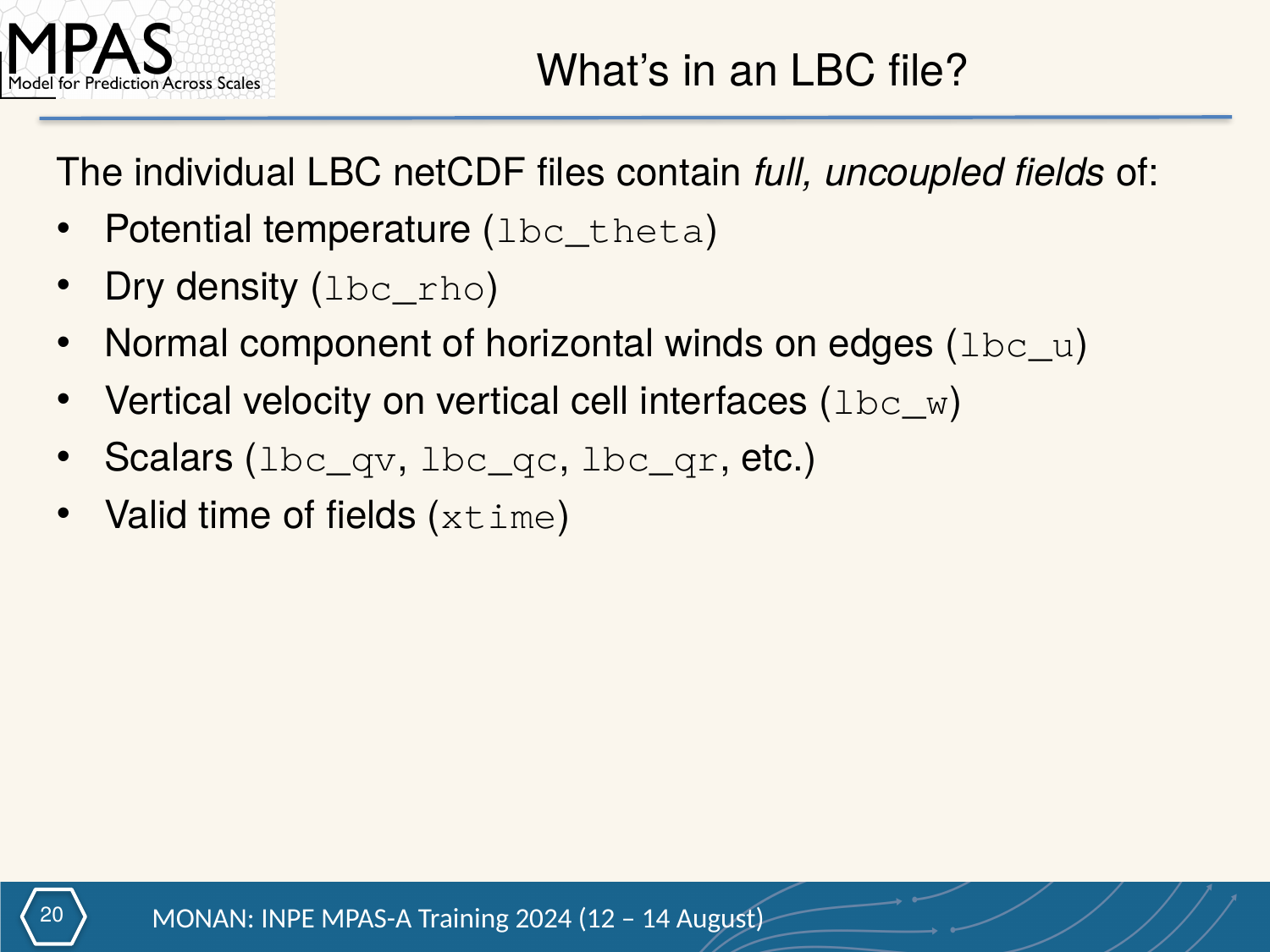

# What’s in an LBC file?
The individual LBC netCDF files contain full, uncoupled fields of:
Potential temperature (lbc_theta)
Dry density (lbc_rho)
Normal component of horizontal winds on edges (lbc_u)
Vertical velocity on vertical cell interfaces (lbc_w)
Scalars (lbc_qv, lbc_qc, lbc_qr, etc.)
Valid time of fields (xtime)